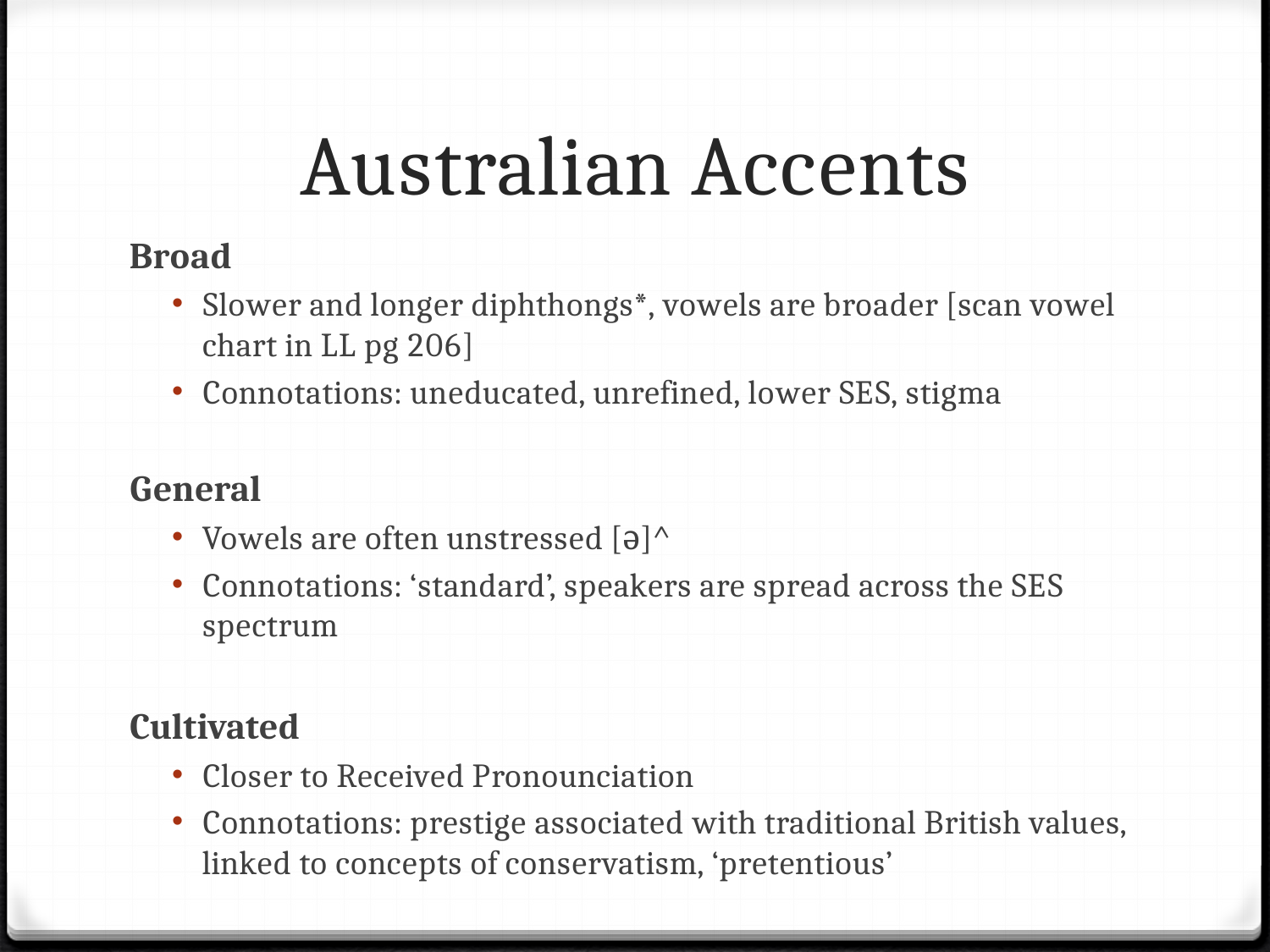

# Australian Accents
Broad
Slower and longer diphthongs*, vowels are broader [scan vowel chart in LL pg 206]
Connotations: uneducated, unrefined, lower SES, stigma

General
Vowels are often unstressed [ə]^
Connotations: ‘standard’, speakers are spread across the SES spectrum

Cultivated
Closer to Received Pronounciation
Connotations: prestige associated with traditional British values, linked to concepts of conservatism, ‘pretentious’